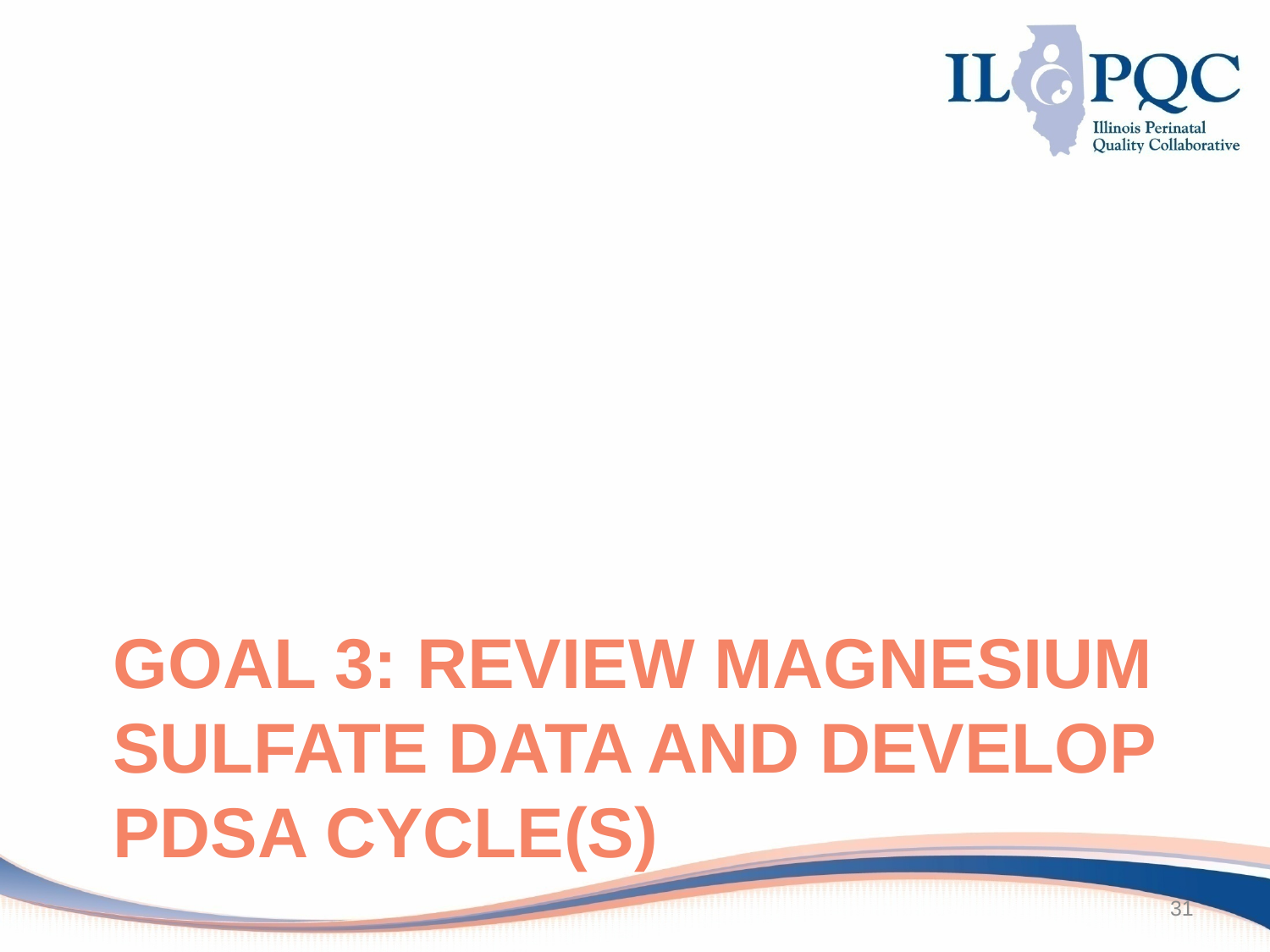

# Goal 3: Review Magnesium Sulfate Data and Develop PDSA cycle(s)
31